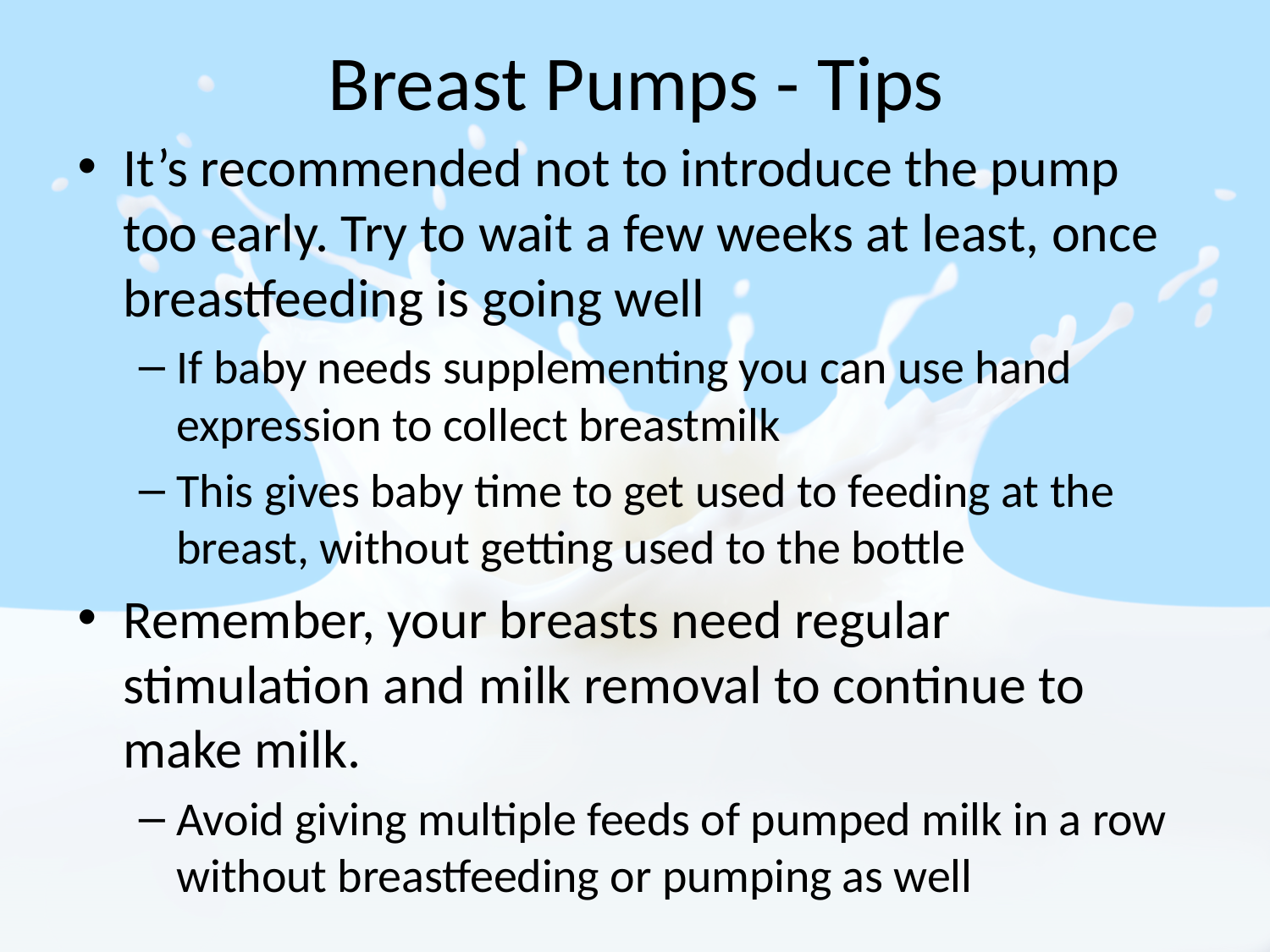

# Breast Pumps - Tips
It’s recommended not to introduce the pump too early. Try to wait a few weeks at least, once breastfeeding is going well
If baby needs supplementing you can use hand expression to collect breastmilk
This gives baby time to get used to feeding at the breast, without getting used to the bottle
Remember, your breasts need regular stimulation and milk removal to continue to make milk.
Avoid giving multiple feeds of pumped milk in a row without breastfeeding or pumping as well